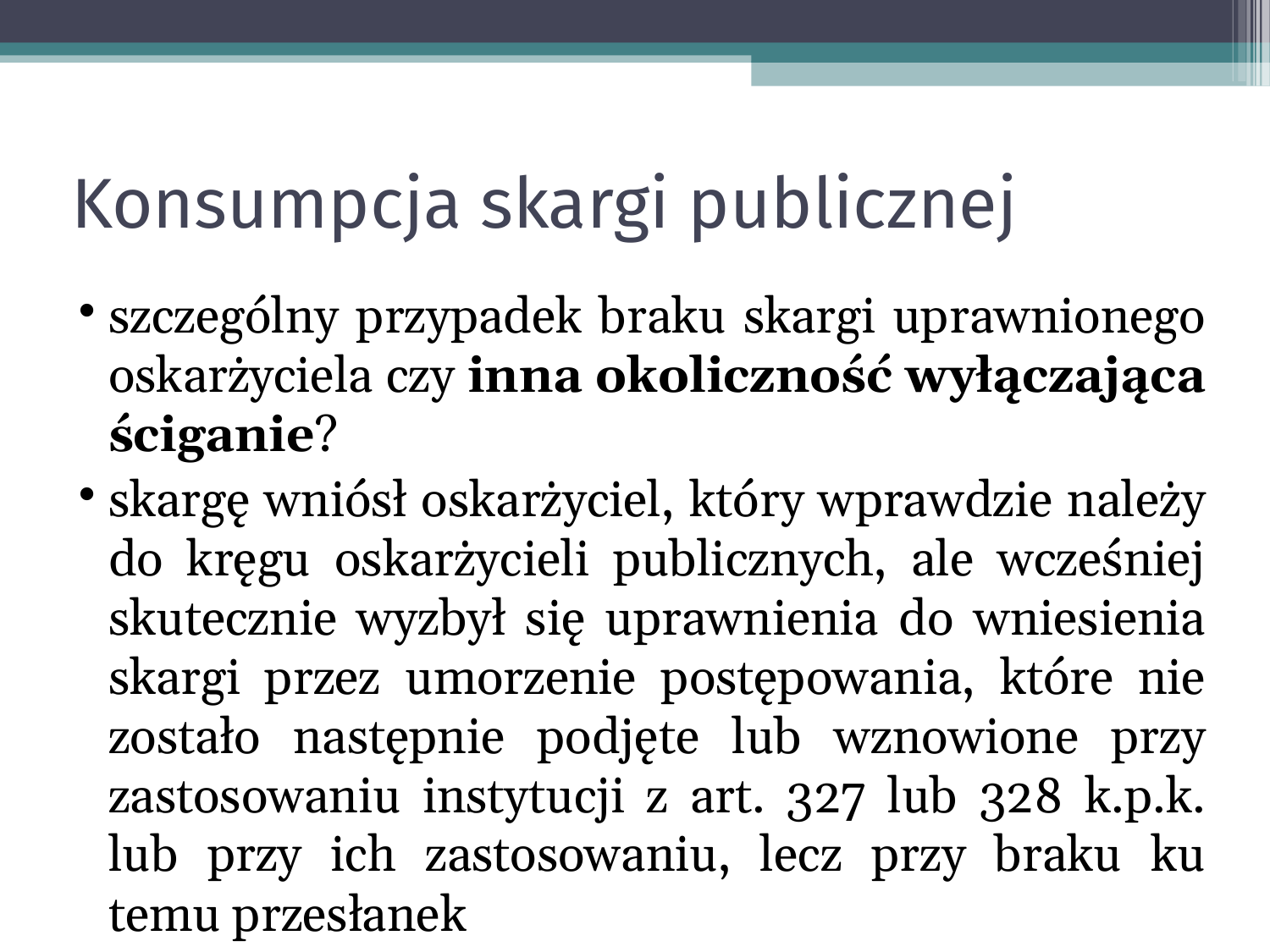

Konsumpcja skargi publicznej
szczególny przypadek braku skargi uprawnionego oskarżyciela czy inna okoliczność wyłączająca ściganie?
skargę wniósł oskarżyciel, który wprawdzie należy do kręgu oskarżycieli publicznych, ale wcześniej skutecznie wyzbył się uprawnienia do wniesienia skargi przez umorzenie postępowania, które nie zostało następnie podjęte lub wznowione przy zastosowaniu instytucji z art. 327 lub 328 k.p.k. lub przy ich zastosowaniu, lecz przy braku ku temu przesłanek